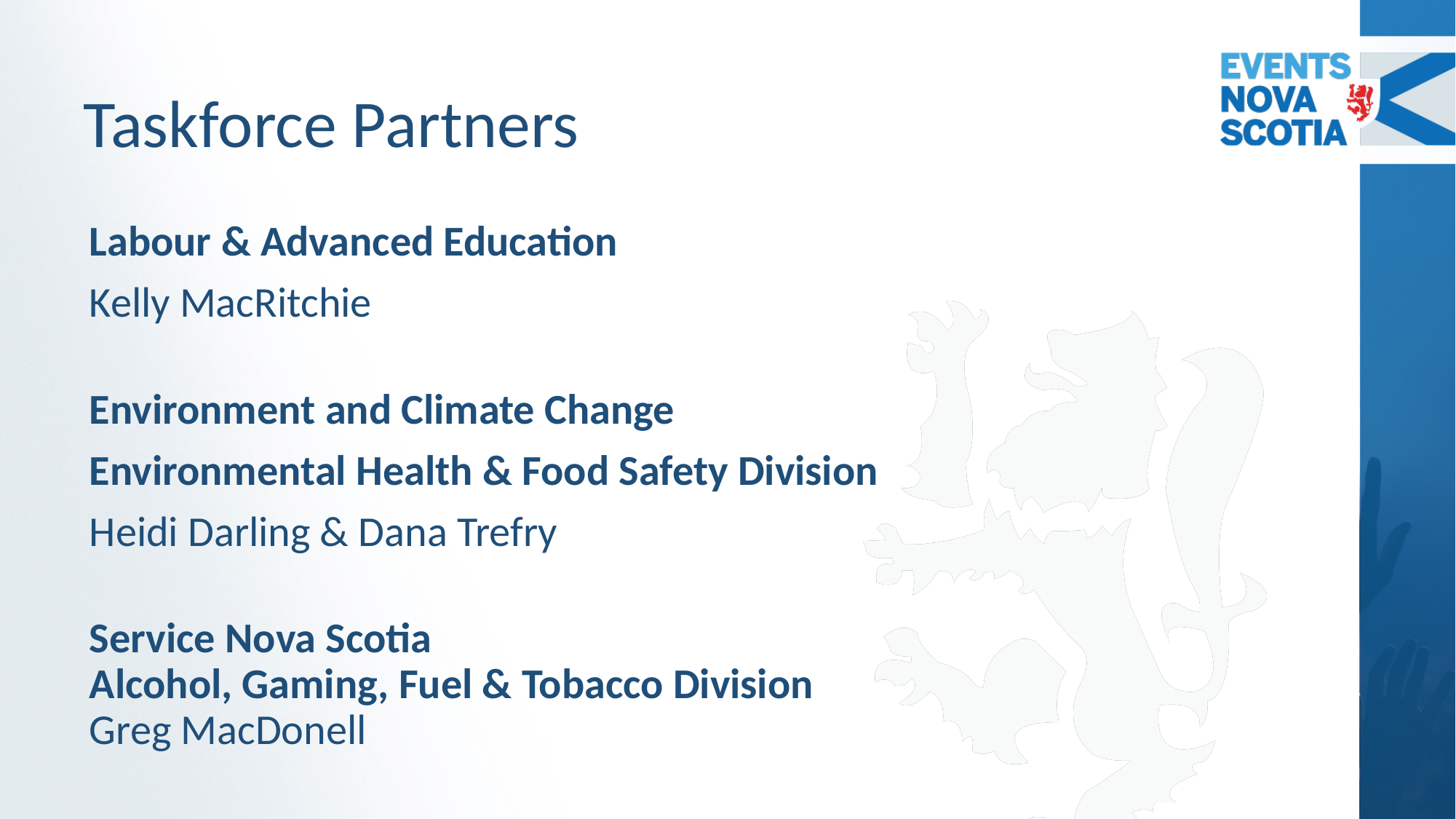

# Taskforce Partners
Labour & Advanced Education
Kelly MacRitchie
Environment and Climate Change
Environmental Health & Food Safety Division
Heidi Darling & Dana Trefry
Service Nova Scotia
Alcohol, Gaming, Fuel & Tobacco Division
Greg MacDonell